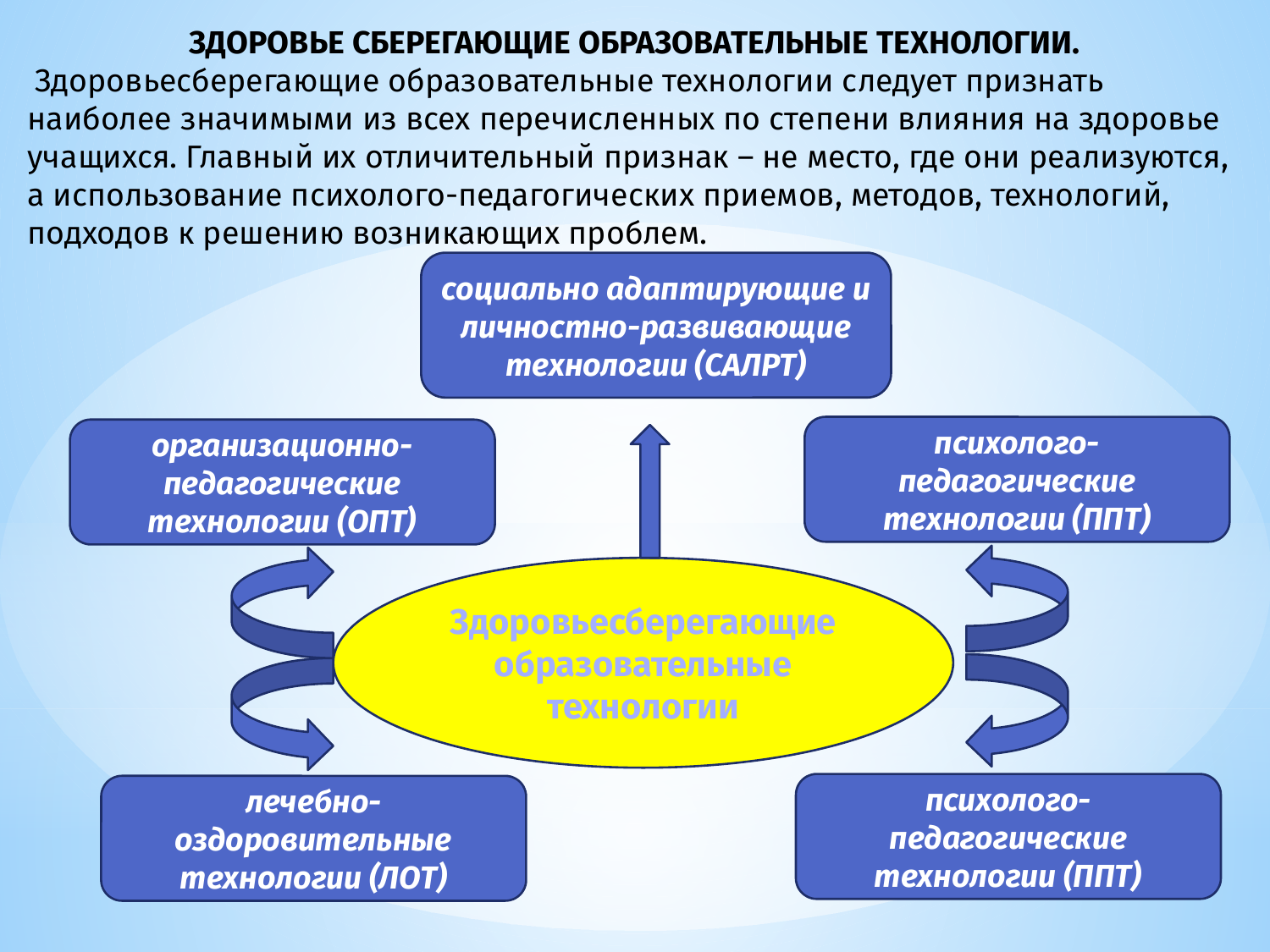

ЗДОРОВЬЕ СБЕРЕГАЮЩИЕ ОБРАЗОВАТЕЛЬНЫЕ ТЕХНОЛОГИИ.
 Здоровьесберегающие образовательные технологии следует признать наиболее значимыми из всех перечисленных по степени влияния на здоровье учащихся. Главный их отличительный признак – не место, где они реализуются, а использование психолого-педагогических приемов, методов, технологий, подходов к решению возникающих проблем.
социально адаптирующие и личностно-развивающие технологии (САЛРТ)
психолого-педагогические технологии (ППТ)
организационно-педагогические технологии (ОПТ)

Здоровьесберегающие образовательные технологии

психолого-педагогические технологии (ППТ)
лечебно-оздоровительные технологии (ЛОТ)